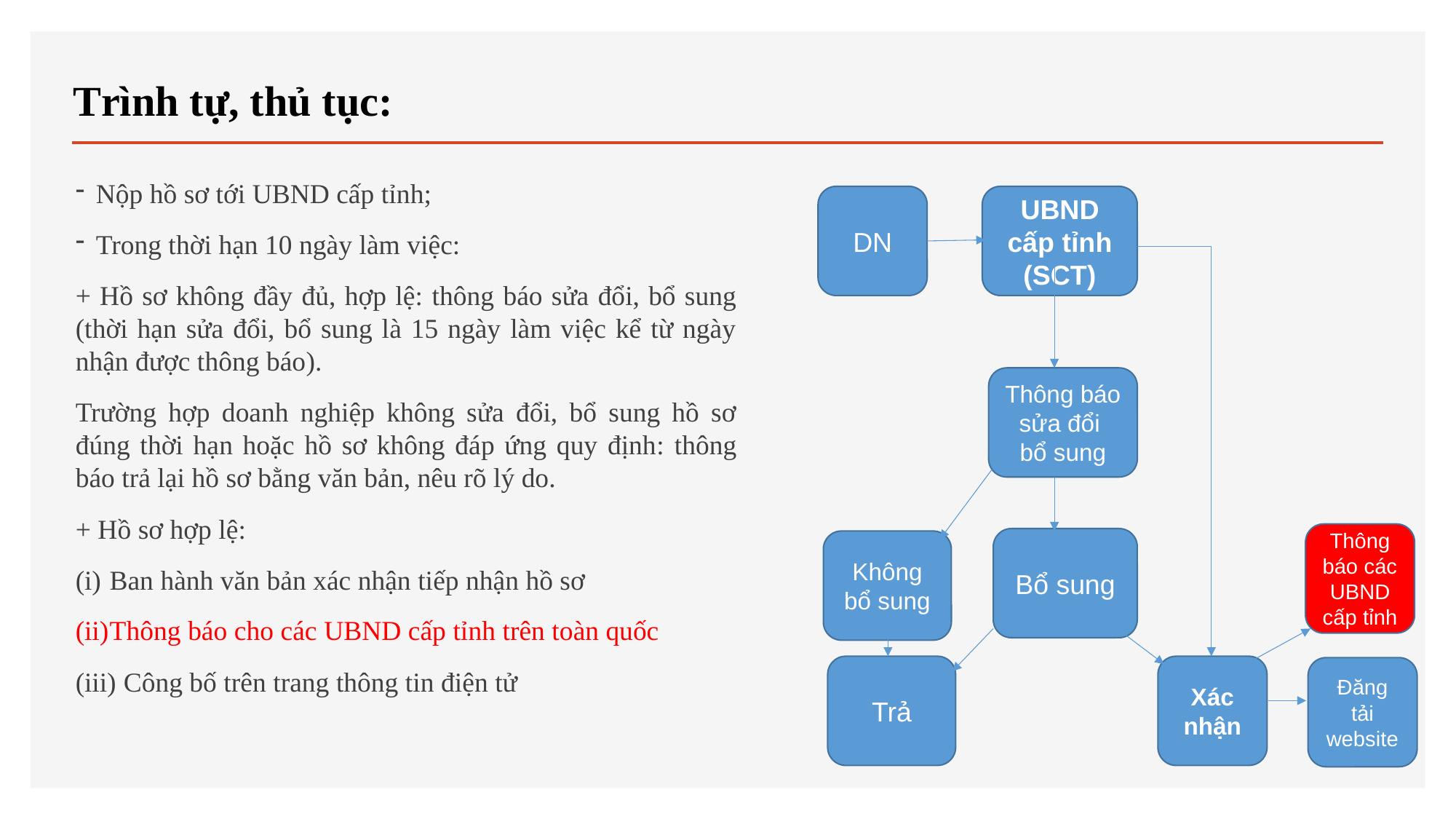

# Trình tự, thủ tục:

Nộp hồ sơ tới UBND cấp tỉnh;
Trong thời hạn 10 ngày làm việc:
+ Hồ sơ không đầy đủ, hợp lệ: thông báo sửa đổi, bổ sung (thời hạn sửa đổi, bổ sung là 15 ngày làm việc kể từ ngày nhận được thông báo).
Trường hợp doanh nghiệp không sửa đổi, bổ sung hồ sơ đúng thời hạn hoặc hồ sơ không đáp ứng quy định: thông báo trả lại hồ sơ bằng văn bản, nêu rõ lý do.
+ Hồ sơ hợp lệ:
Ban hành văn bản xác nhận tiếp nhận hồ sơ
Thông báo cho các UBND cấp tỉnh trên toàn quốc
 Công bố trên trang thông tin điện tử

DN
UBND cấp tỉnh (SCT)
Thông báo sửa đổi
bổ sung
Thông báo các UBND cấp tỉnh
Bổ sung
Không bổ sung
Trả
Xác nhận
Đăng tải website